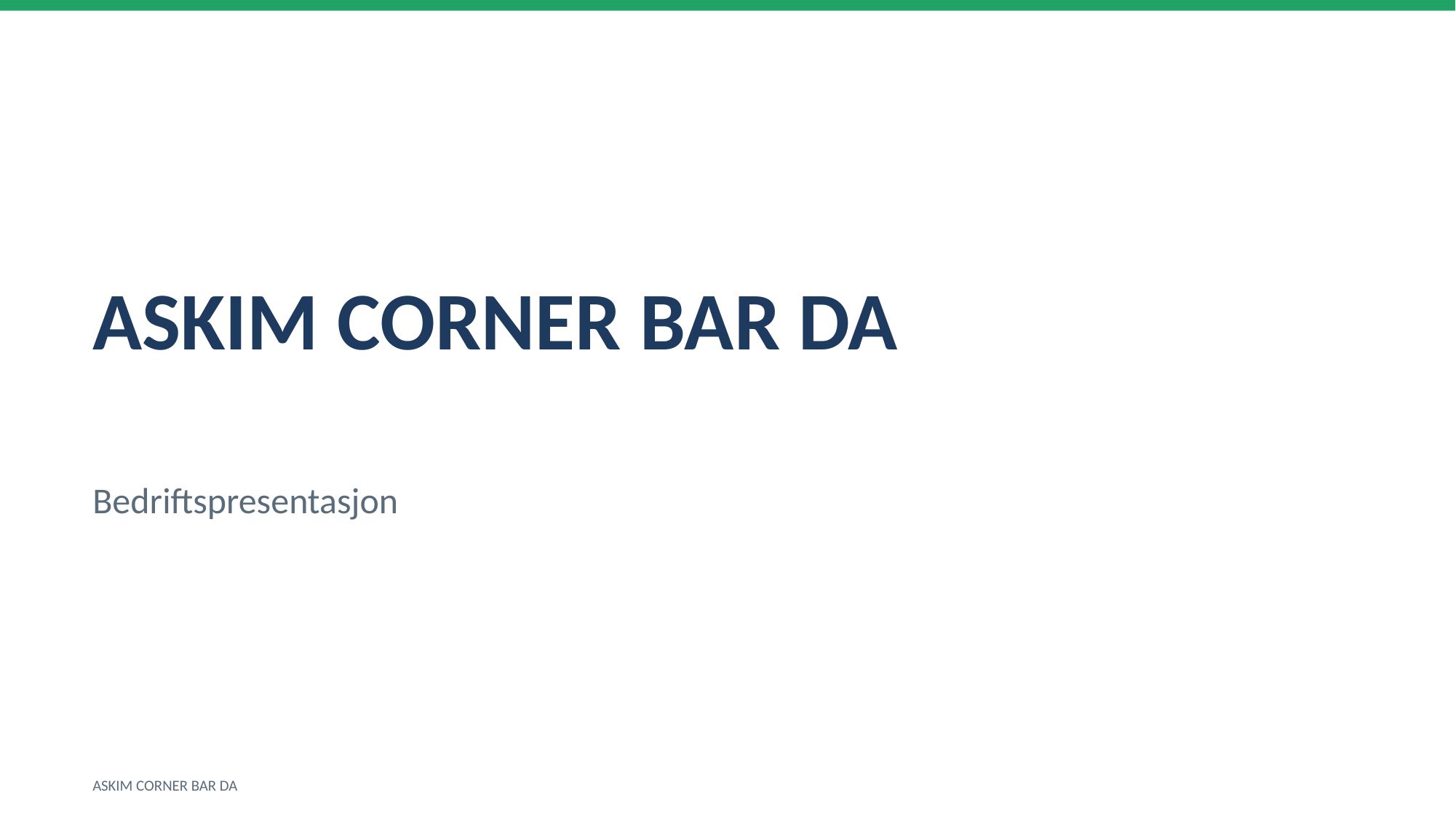

ASKIM CORNER BAR DA
Bedriftspresentasjon
ASKIM CORNER BAR DA